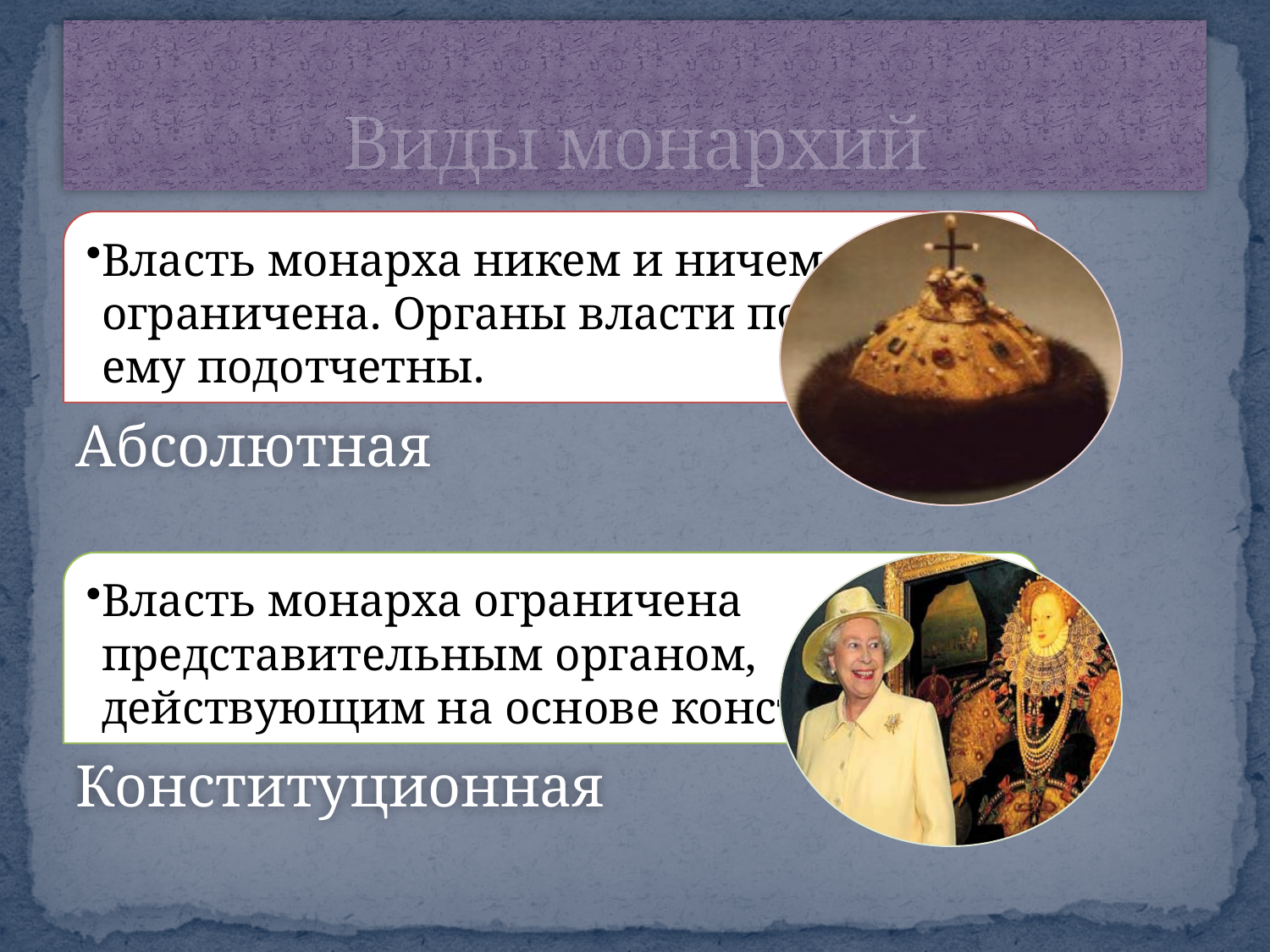

# Виды монархий
Абсолютная
Конституционная
Власть монарха никем и ничем не ограничена. Органы власти полностью ему подотчетны.
Власть монарха ограничена представительным органом, действующим на основе конституции.